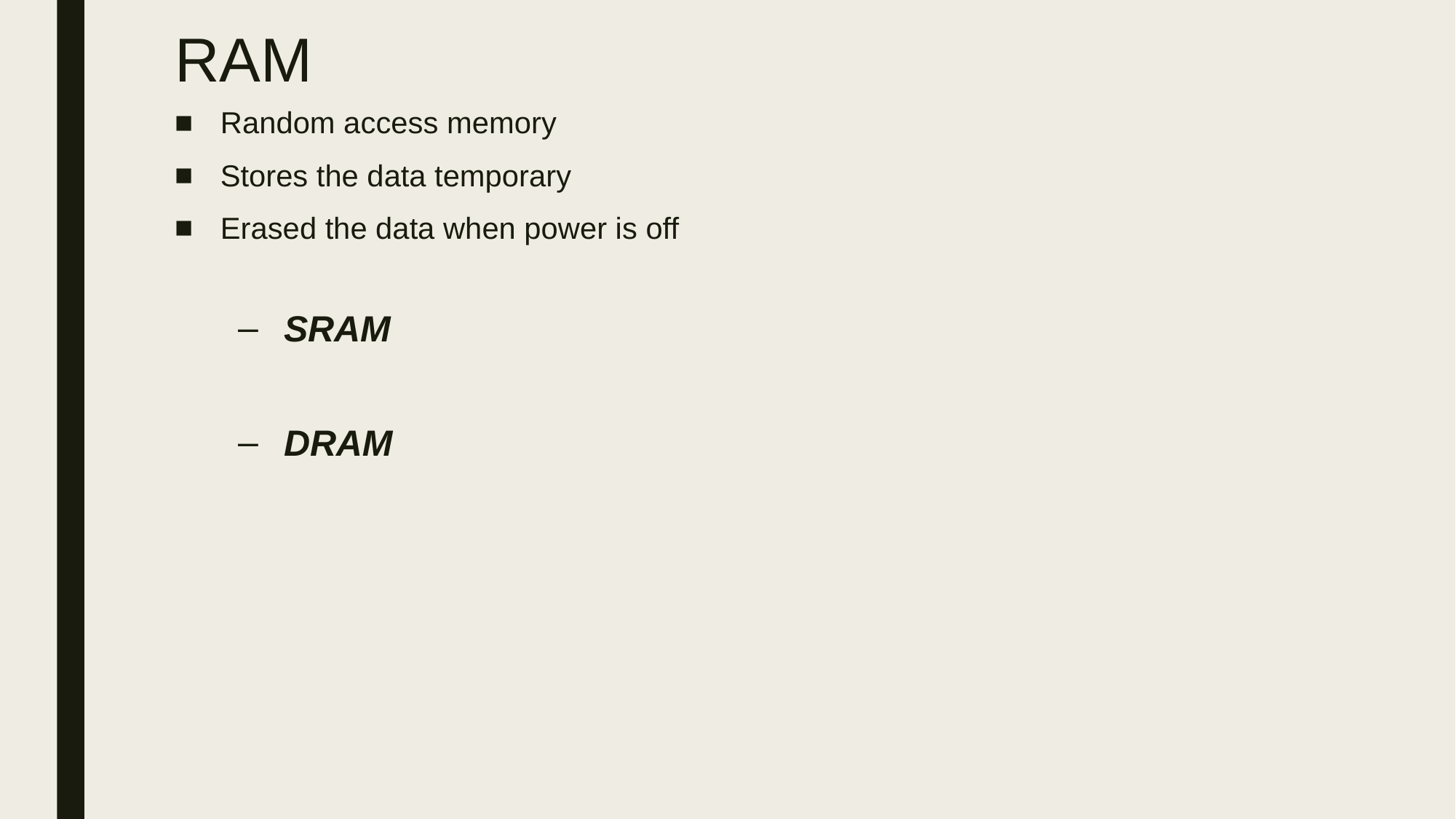

# RAM
Random access memory
Stores the data temporary
Erased the data when power is off

SRAM

DRAM